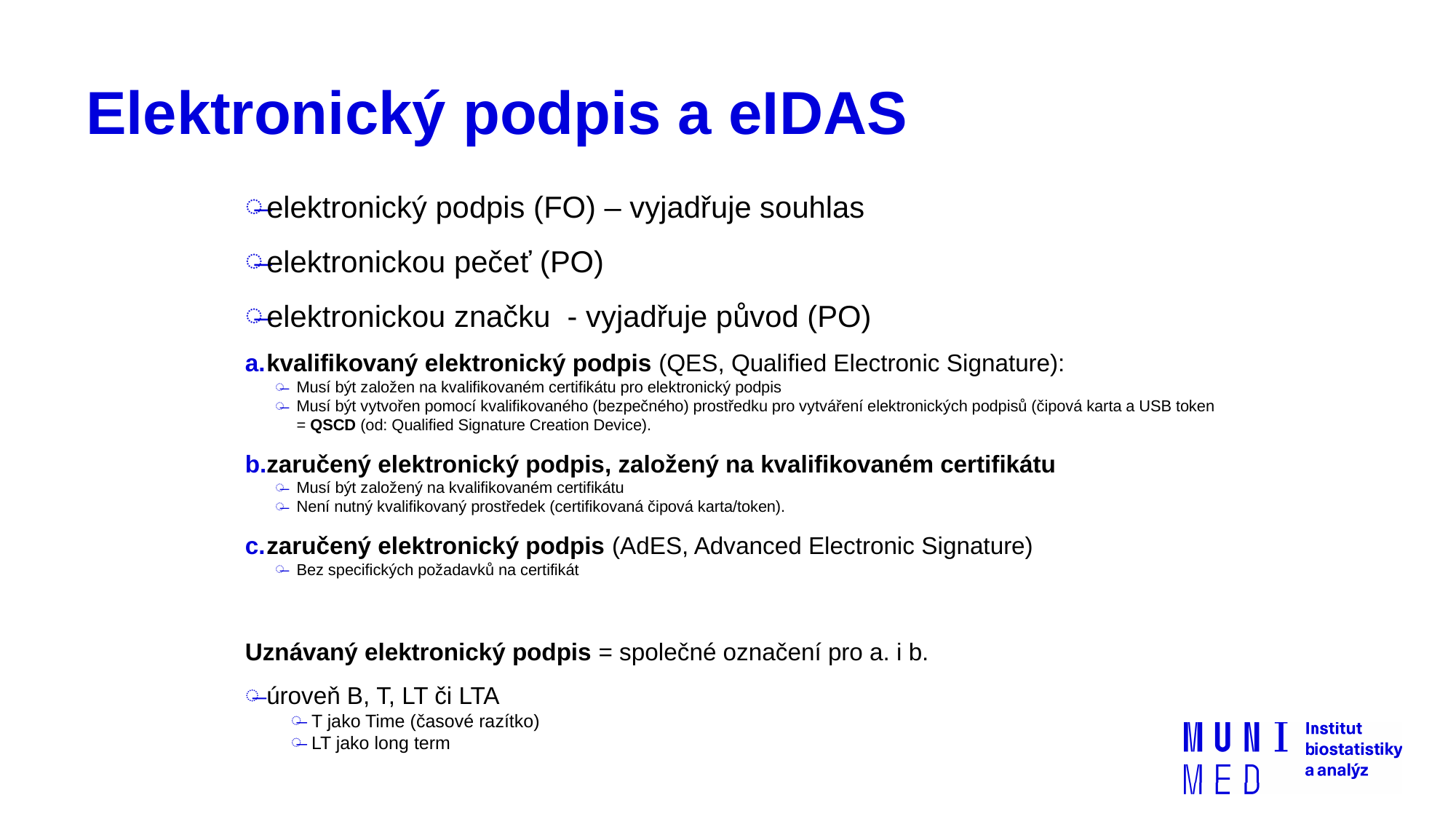

# Elektronický podpis a eIDAS
elektronický podpis (FO) – vyjadřuje souhlas
elektronickou pečeť (PO)
elektronickou značku  - vyjadřuje původ (PO)
kvalifikovaný elektronický podpis (QES, Qualified Electronic Signature):
Musí být založen na kvalifikovaném certifikátu pro elektronický podpis
Musí být vytvořen pomocí kvalifikovaného (bezpečného) prostředku pro vytváření elektronických podpisů (čipová karta a USB token = QSCD (od: Qualified Signature Creation Device).
zaručený elektronický podpis, založený na kvalifikovaném certifikátu
Musí být založený na kvalifikovaném certifikátu
Není nutný kvalifikovaný prostředek (certifikovaná čipová karta/token).
zaručený elektronický podpis (AdES, Advanced Electronic Signature)
Bez specifických požadavků na certifikát

Uznávaný elektronický podpis = společné označení pro a. i b.
úroveň B, T, LT či LTA
T jako Time (časové razítko)
LT jako long term